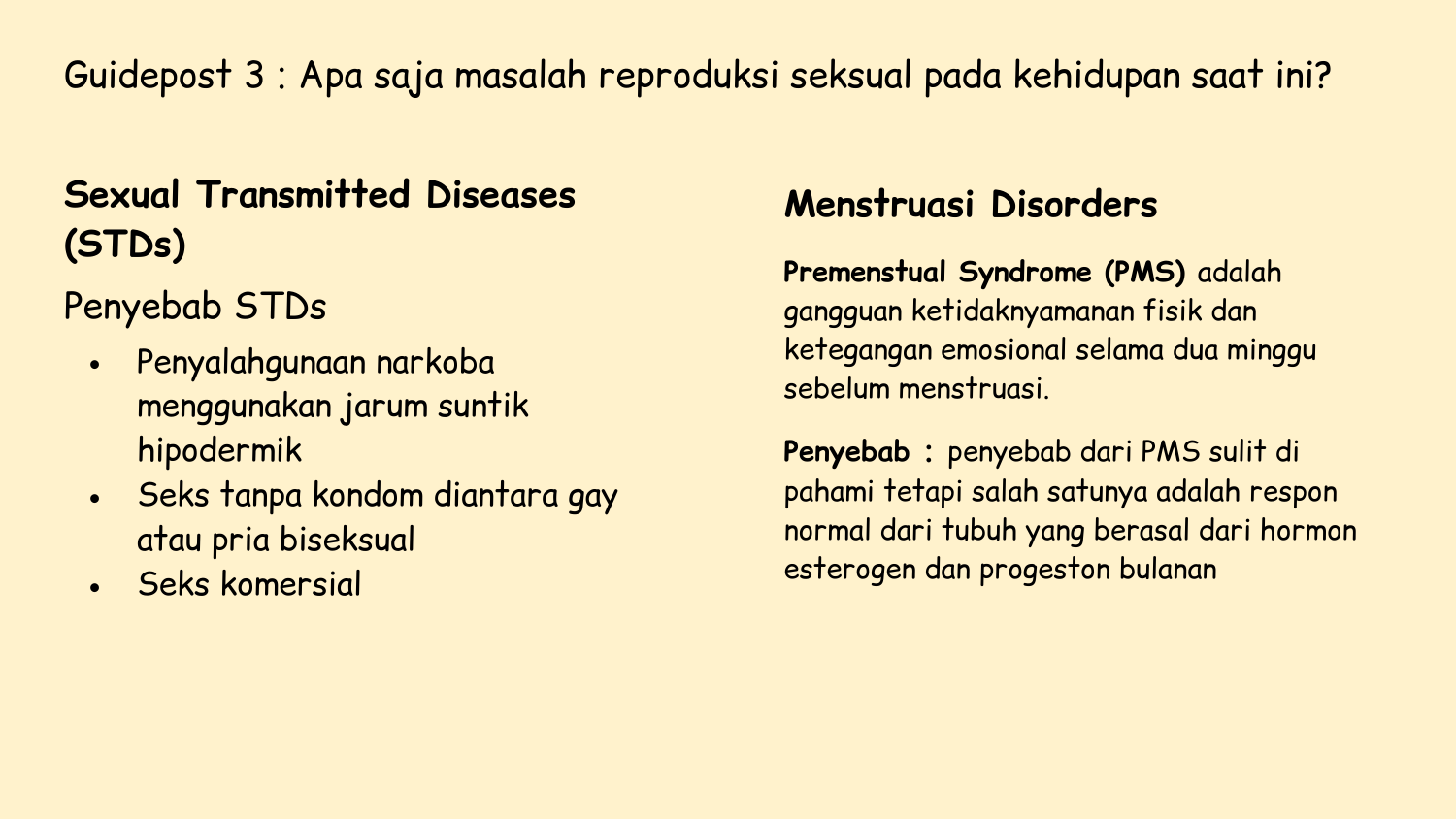

# Guidepost 3 : Apa saja masalah reproduksi seksual pada kehidupan saat ini?
Sexual Transmitted Diseases (STDs)
Penyebab STDs
Penyalahgunaan narkoba menggunakan jarum suntik hipodermik
Seks tanpa kondom diantara gay atau pria biseksual
Seks komersial

Menstruasi Disorders
Premenstual Syndrome (PMS) adalah gangguan ketidaknyamanan fisik dan ketegangan emosional selama dua minggu sebelum menstruasi.
Penyebab : penyebab dari PMS sulit di pahami tetapi salah satunya adalah respon normal dari tubuh yang berasal dari hormon esterogen dan progeston bulanan